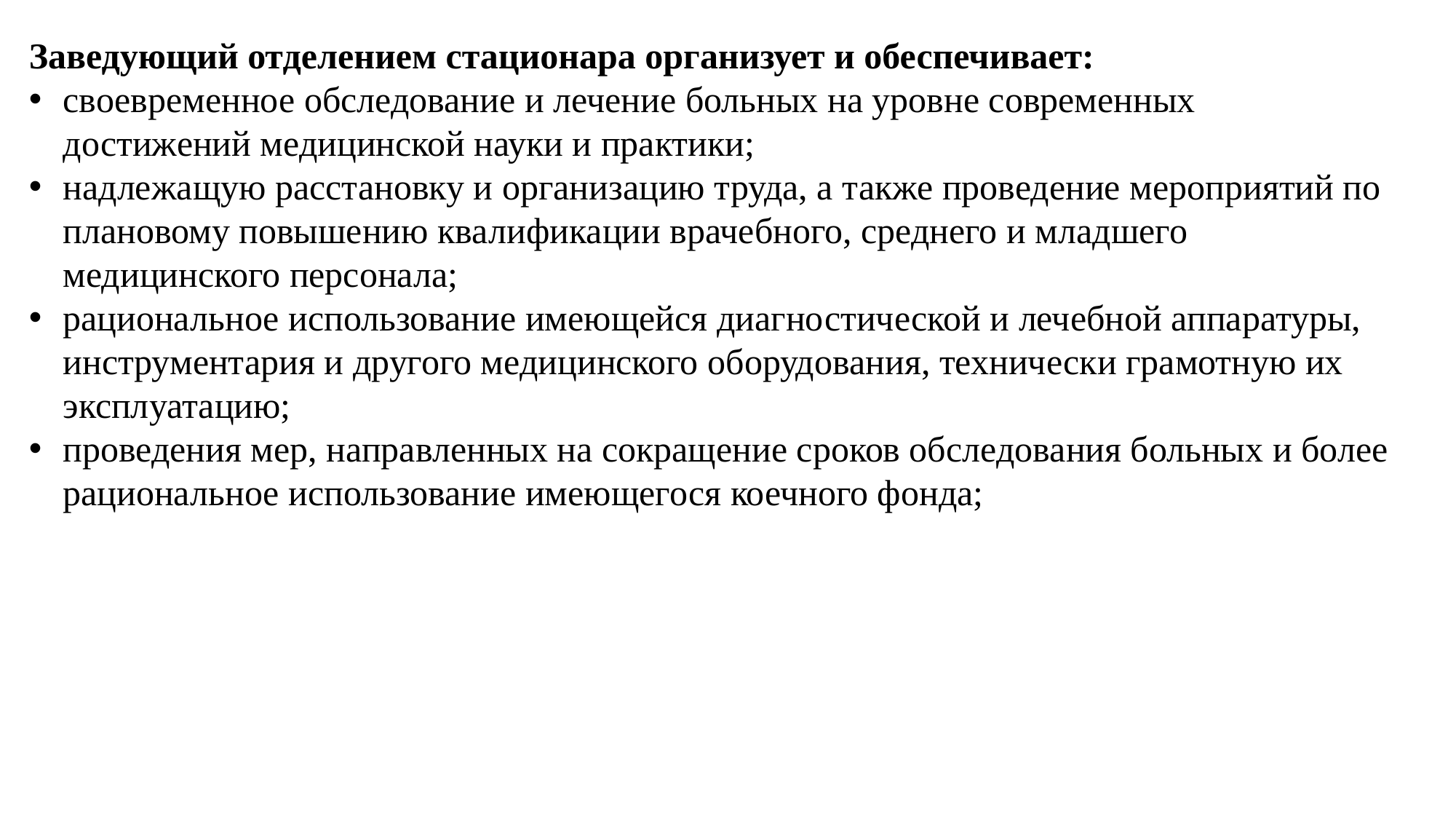

Заведующий отделением стационара организует и обеспечивает:
своевременное обследование и лечение больных на уровне современных достижений медицинской науки и практики;
надлежащую расстановку и организацию труда, а также проведение мероприятий по плановому повышению квалификации врачебного, среднего и младшего медицинского персонала;
рациональное использование имеющейся диагностической и лечебной аппаратуры, инструментария и другого медицинского оборудования, технически грамотную их эксплуатацию;
проведения мер, направленных на сокращение сроков обследования больных и более рациональное использование имеющегося коечного фонда;